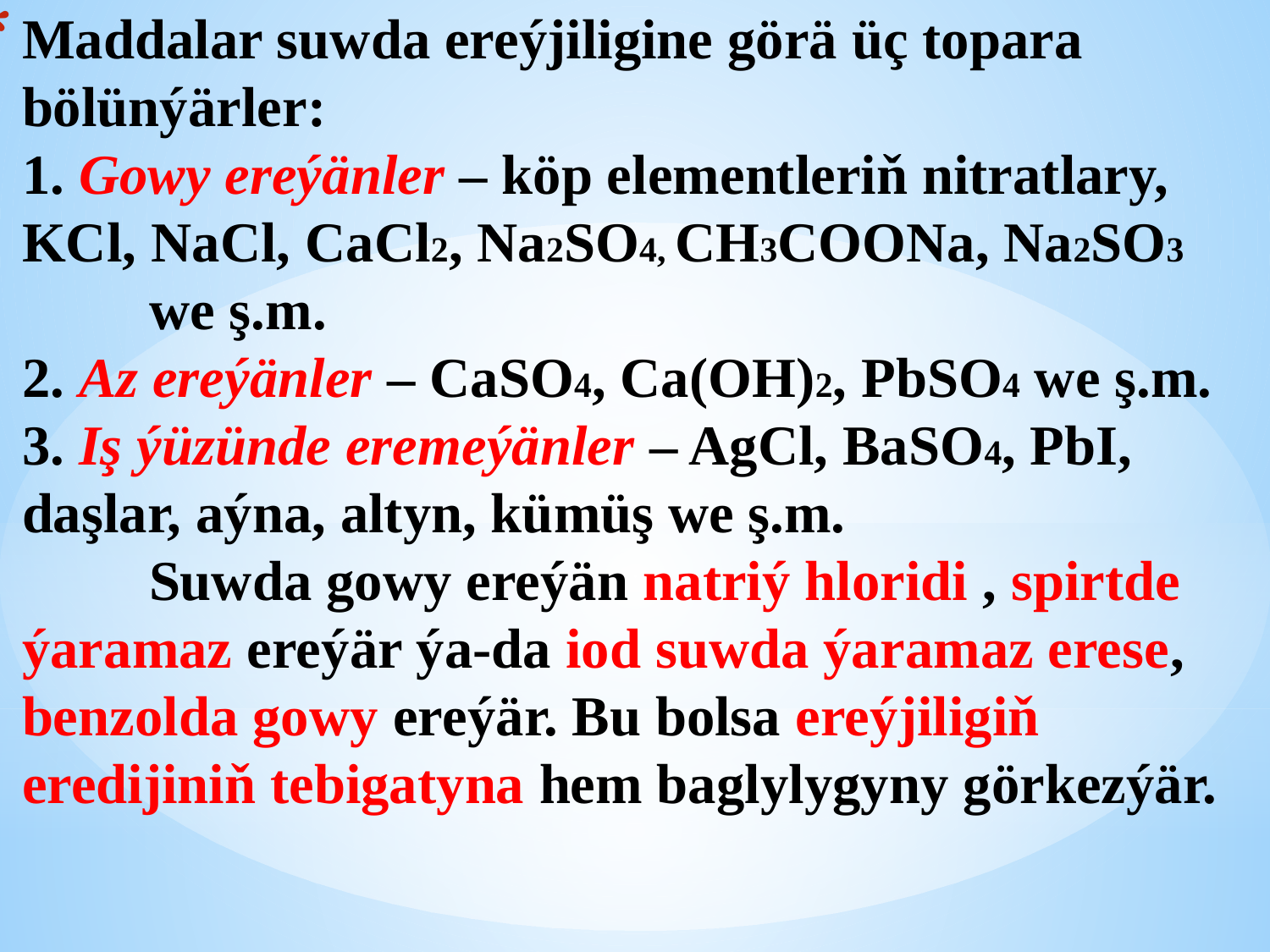

# Maddalar suwda ereýjiligine görä üç topara bölünýärler: 1. Gowy ereýänler – köp elementleriň nitratlary, KCl, NaCl, CaCl2, Na2SO4, CH3COONa, Na2SO3 	we ş.m. 2. Az ereýänler – CaSO4, Ca(OH)2, PbSO4 we ş.m. 3. Iş ýüzünde eremeýänler – AgCl, BaSO4, PbI, daşlar, aýna, altyn, kümüş we ş.m. Suwda gowy ereýän natriý hloridi , spirtde ýaramaz ereýär ýa-da iod suwda ýaramaz erese, benzolda gowy ereýär. Bu bolsa ereýjiligiň eredijiniň tebigatyna hem baglylygyny görkezýär.